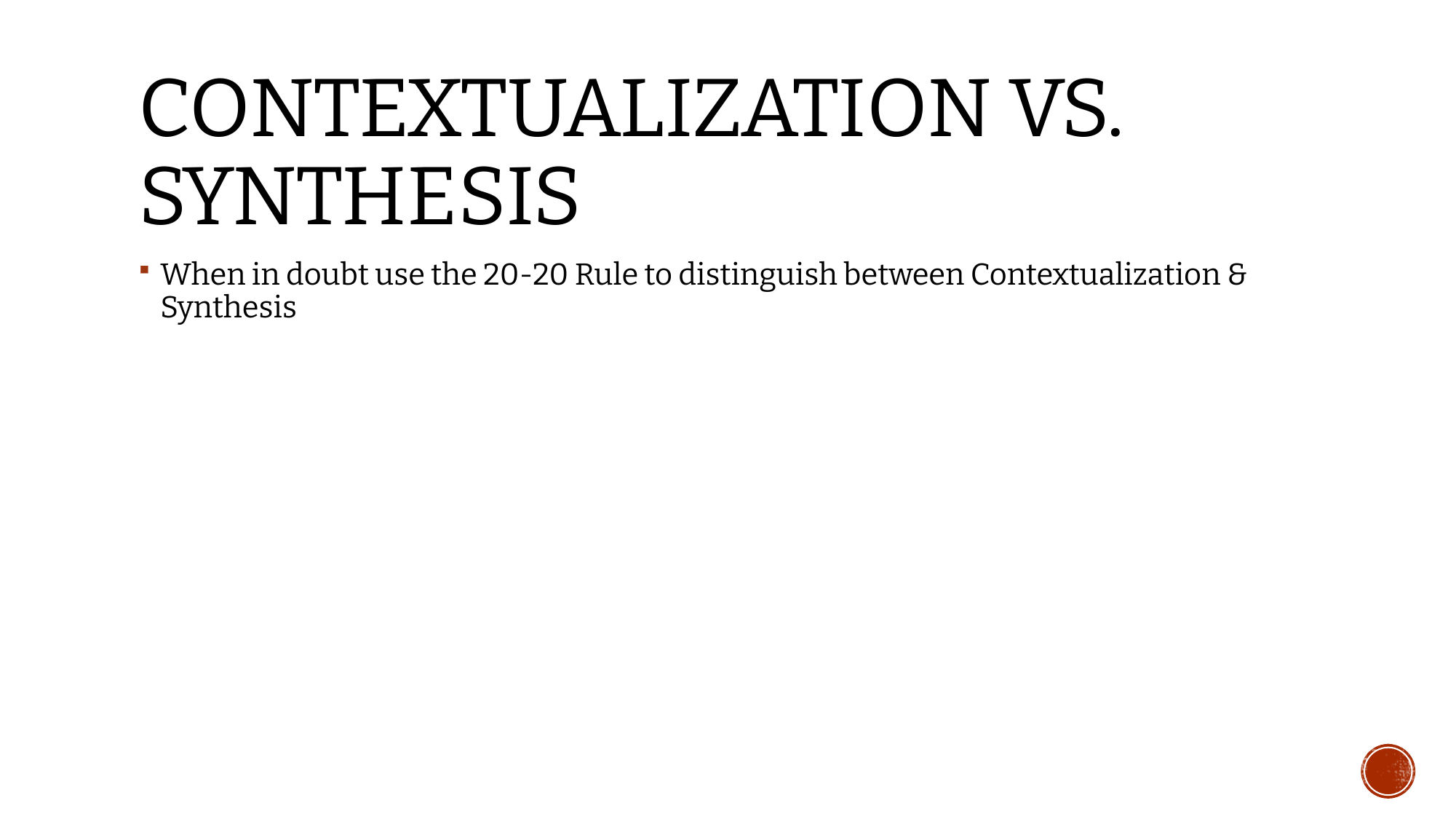

# Contextualization vs. Synthesis
When in doubt use the 20-20 Rule to distinguish between Contextualization & Synthesis